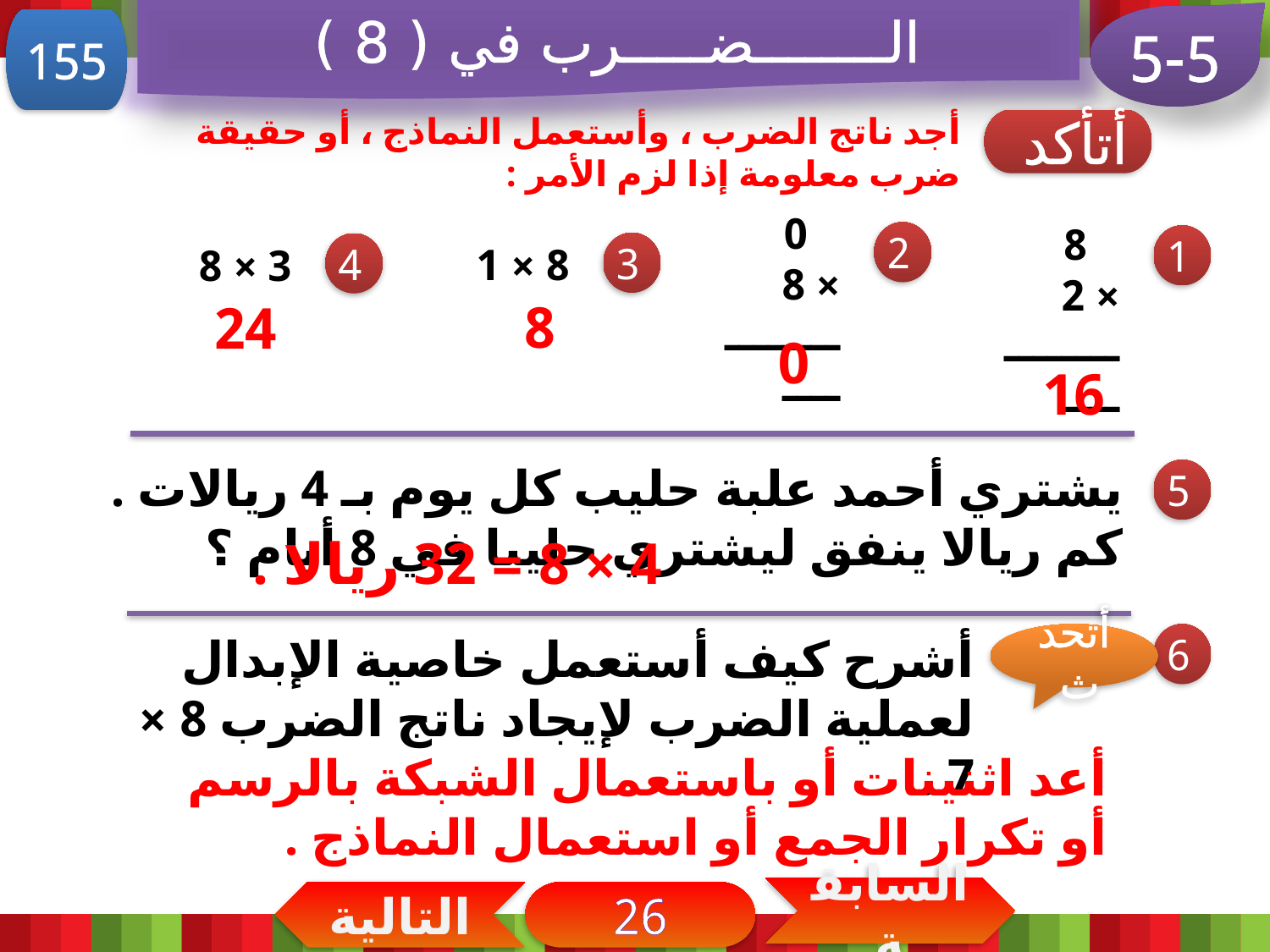

الــــــــضـــــرب في ( 8 )
5-5
155
أجد ناتج الضرب ، وأستعمل النماذج ، أو حقيقة ضرب معلومة إذا لزم الأمر :
أتأكد
   0
× 8
ــــــــــــ
   8
× 2
ــــــــــــ
2
1
8 × 1
3 × 8
3
4
8
24
0
16
يشتري أحمد علبة حليب كل يوم بـ 4 ريالات . كم ريالا ينفق ليشتري حليبا في 8 أيام ؟
5
4 × 8 = 32 ريالا .
أشرح كيف أستعمل خاصية الإبدال لعملية الضرب لإيجاد ناتج الضرب 8 × 7 .
أتحدث
6
أعد اثنينات أو باستعمال الشبكة بالرسم أو تكرار الجمع أو استعمال النماذج .

السابقة

التالية

26